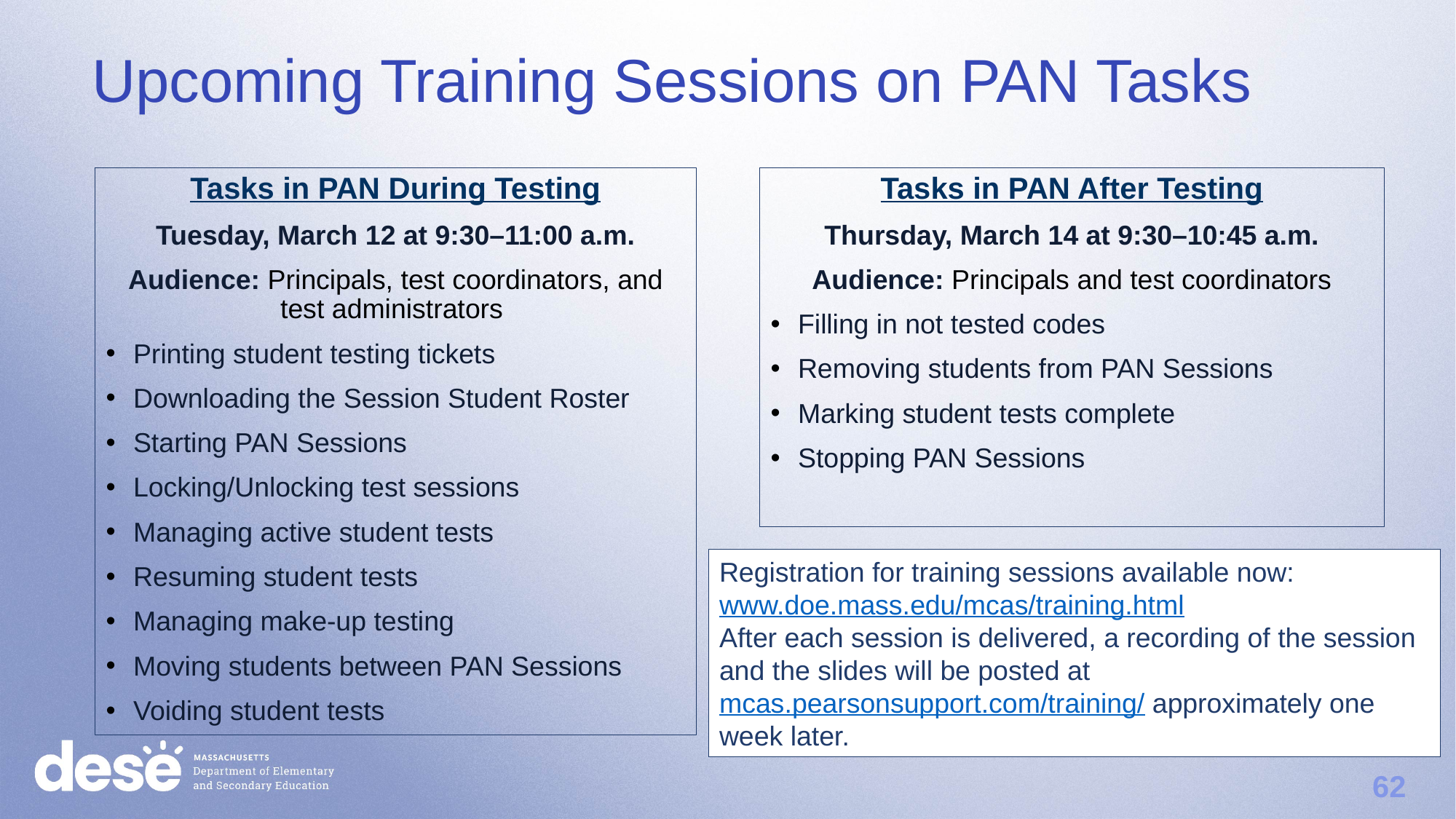

Upcoming Training Sessions on PAN Tasks
Tasks in PAN During Testing
Tuesday, March 12 at 9:30–11:00 a.m.
Audience: Principals, test coordinators, and test administrators
Printing student testing tickets
Downloading the Session Student Roster
Starting PAN Sessions
Locking/Unlocking test sessions
Managing active student tests
Resuming student tests
Managing make-up testing
Moving students between PAN Sessions
Voiding student tests
Tasks in PAN After Testing
Thursday, March 14 at 9:30–10:45 a.m.
Audience: Principals and test coordinators
Filling in not tested codes
Removing students from PAN Sessions
Marking student tests complete
Stopping PAN Sessions
Registration for training sessions available now: www.doe.mass.edu/mcas/training.html
After each session is delivered, a recording of the session and the slides will be posted at mcas.pearsonsupport.com/training/ approximately one week later.